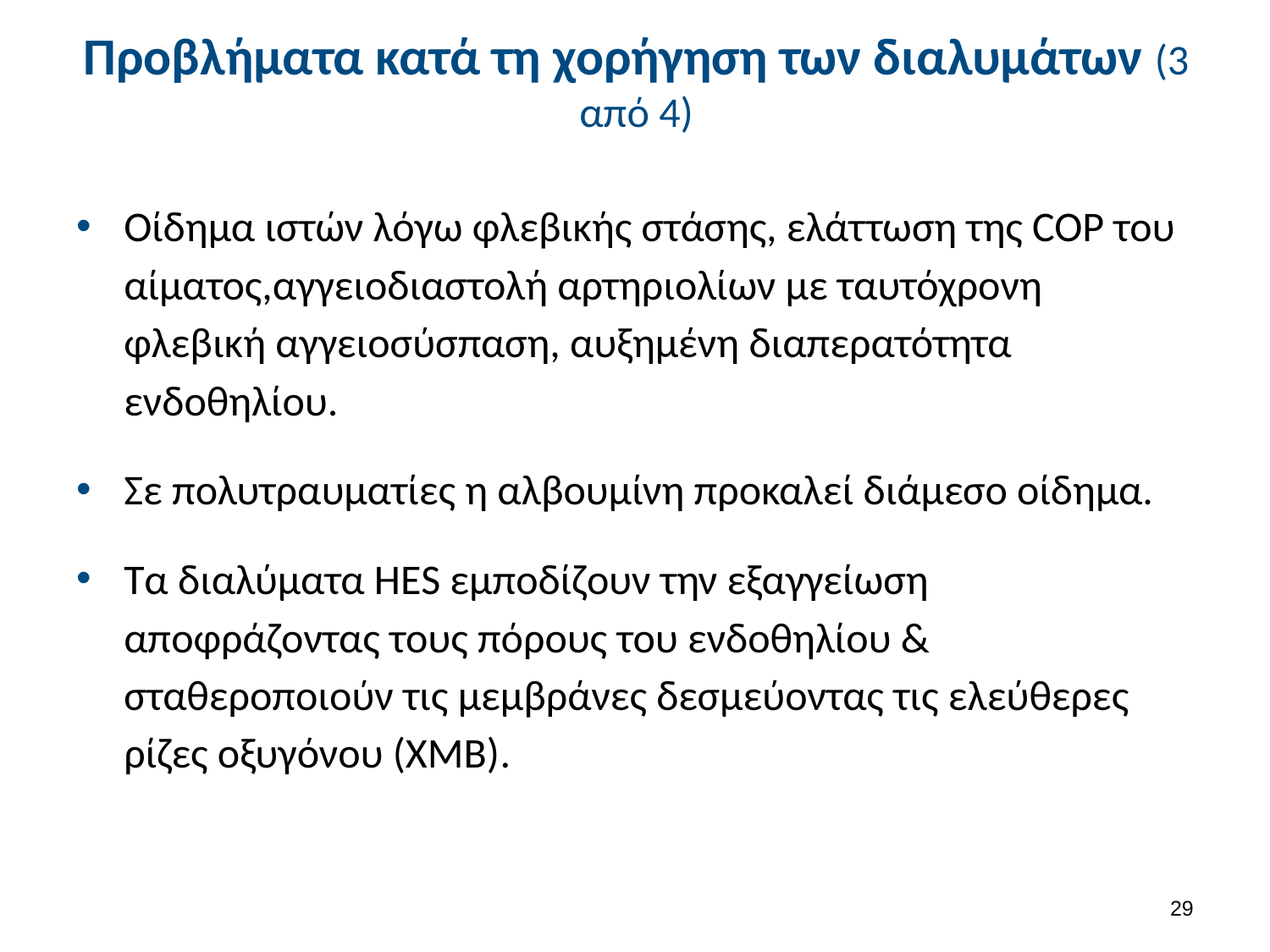

# Προβλήματα κατά τη χορήγηση των διαλυμάτων (3 από 4)
Οίδημα ιστών λόγω φλεβικής στάσης, ελάττωση της COP του αίματος,αγγειοδιαστολή αρτηριολίων με ταυτόχρονη φλεβική αγγειοσύσπαση, αυξημένη διαπερατότητα ενδοθηλίου.
Σε πολυτραυματίες η αλβουμίνη προκαλεί διάμεσο οίδημα.
Τα διαλύματα HES εμποδίζουν την εξαγγείωση αποφράζοντας τους πόρους του ενδοθηλίου & σταθεροποιούν τις μεμβράνες δεσμεύοντας τις ελεύθερες ρίζες οξυγόνου (ΧΜΒ).
29